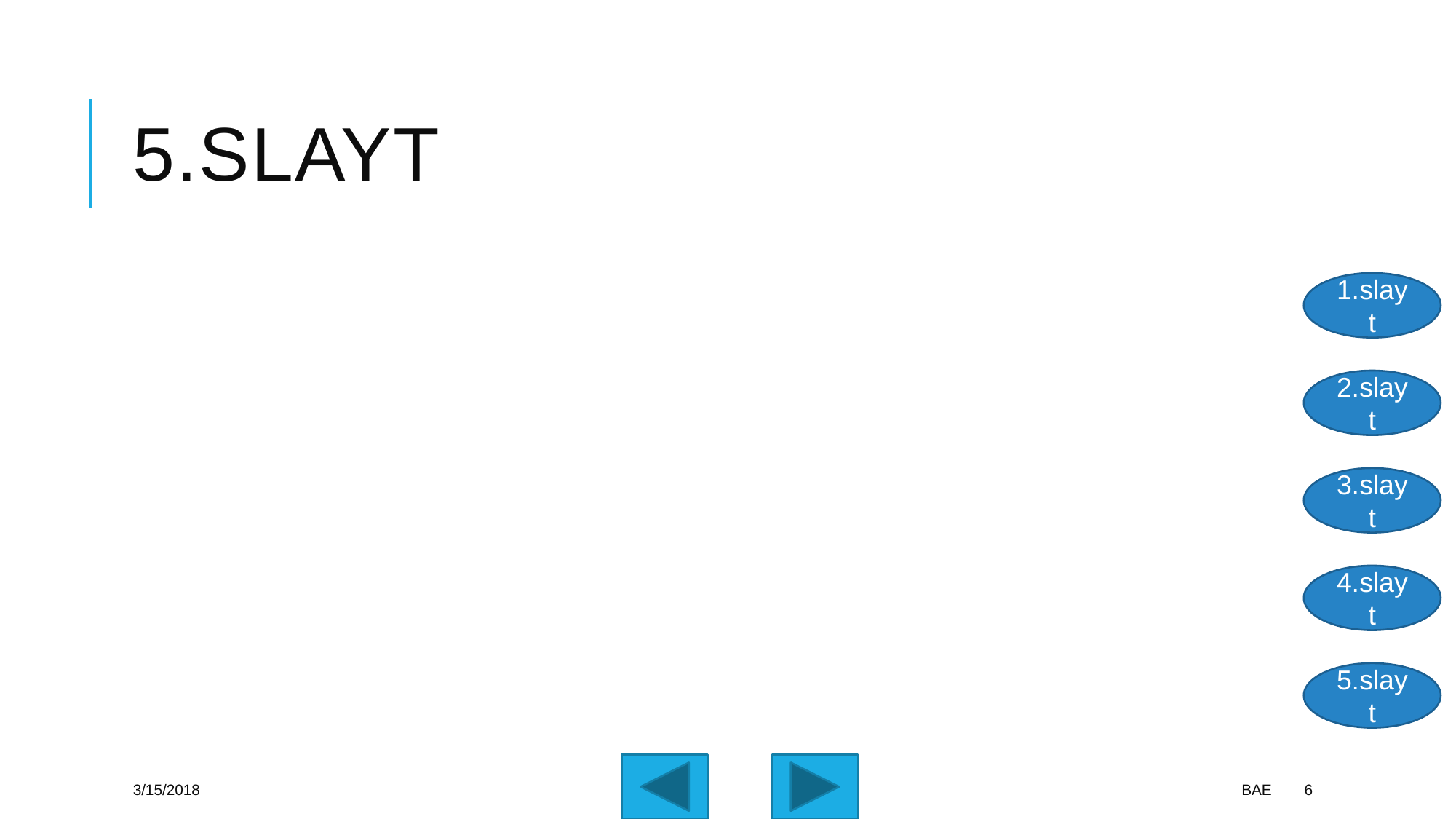

# 5.SLAYT

1.slayt
2.slayt
3.slayt
4.slayt
5.slayt

3/15/2018
BAE
6